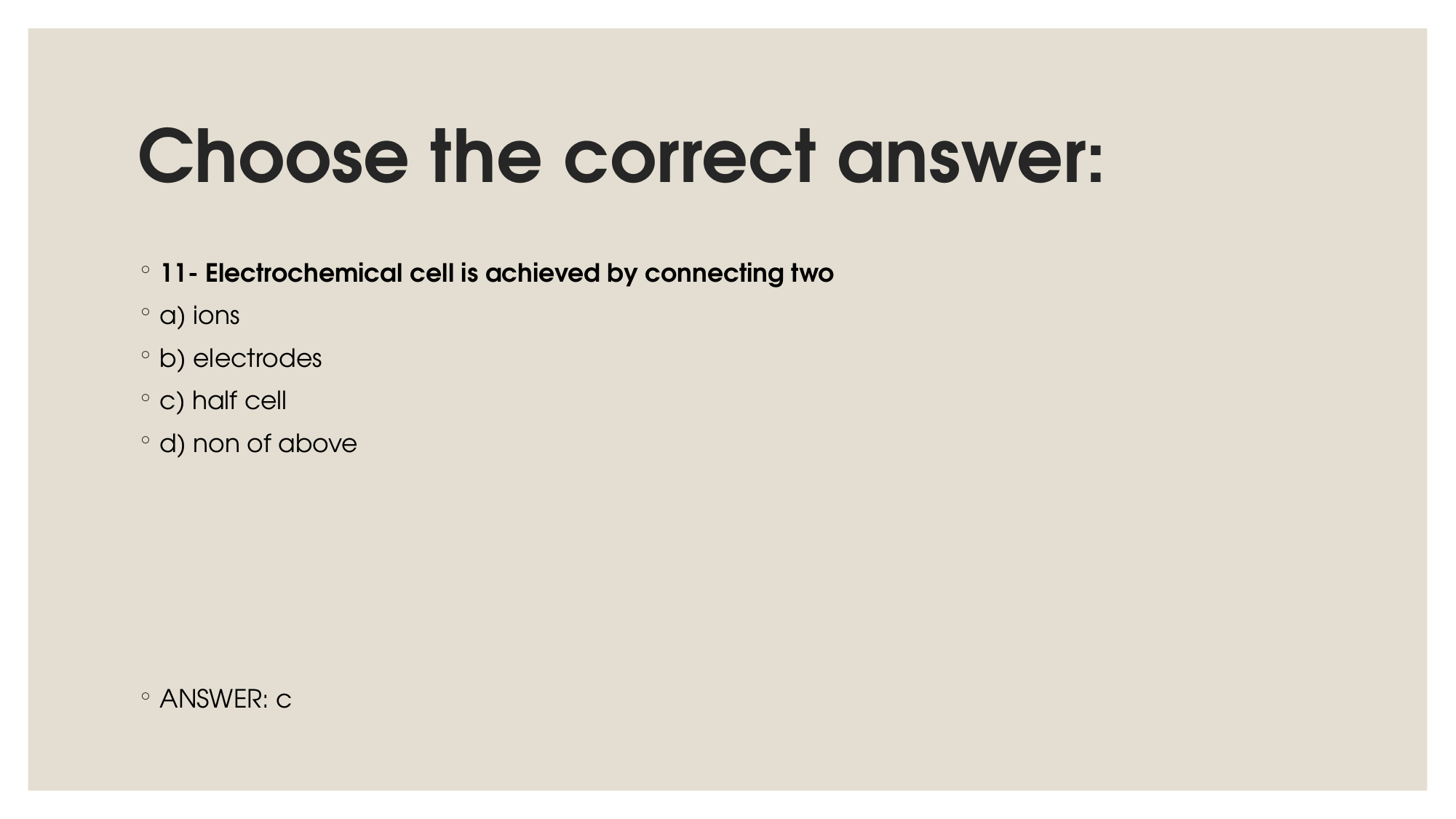

# Choose the correct answer:
11- Electrochemical cell is achieved by connecting two
a) ions
b) electrodes
c) half cell
d) non of above

ANSWER: c